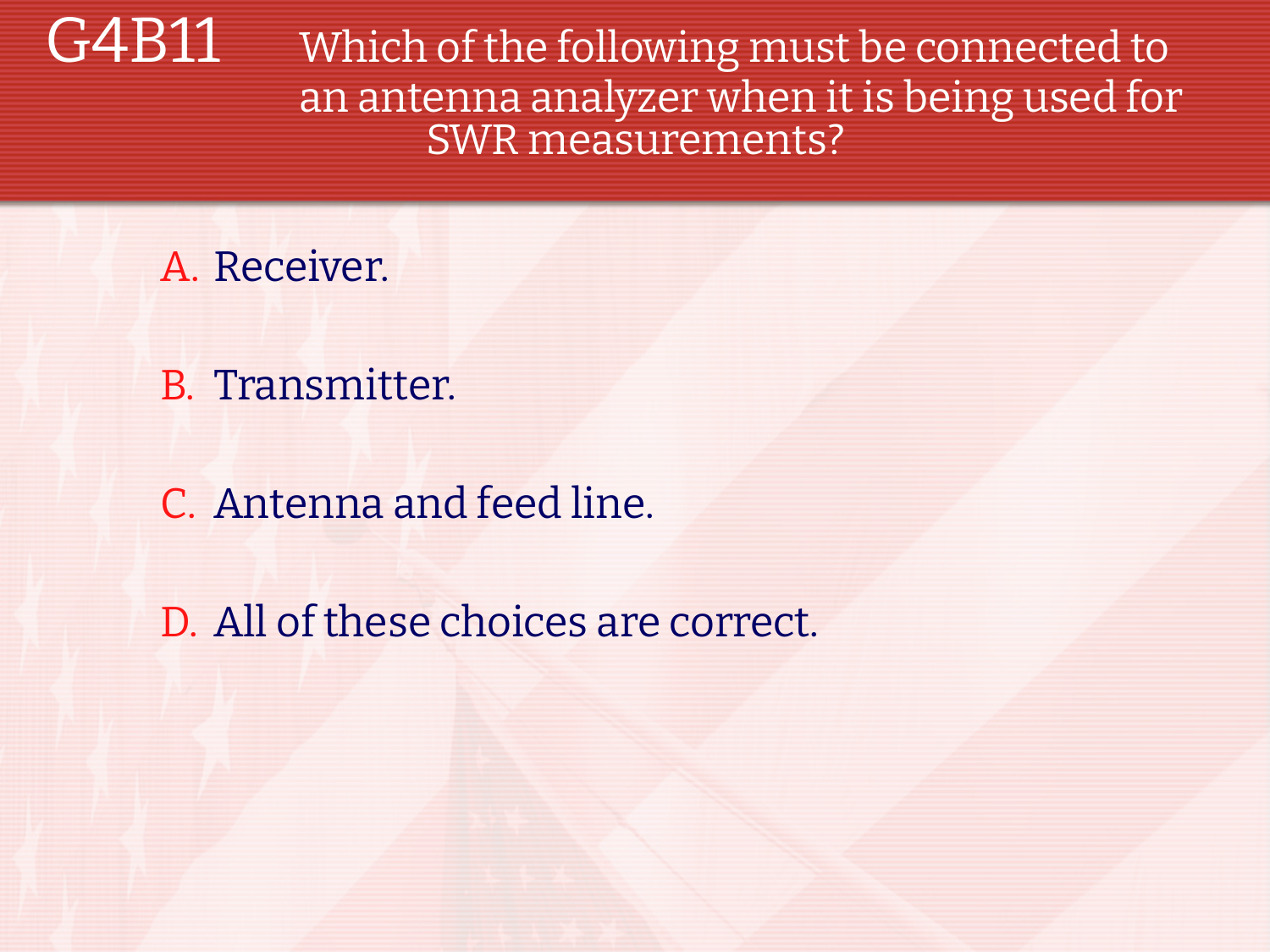

G4B11 	Which of the following must be connected to 			an antenna analyzer when it is being used for 			SWR measurements?
Receiver.

Transmitter.

Antenna and feed line.

All of these choices are correct.